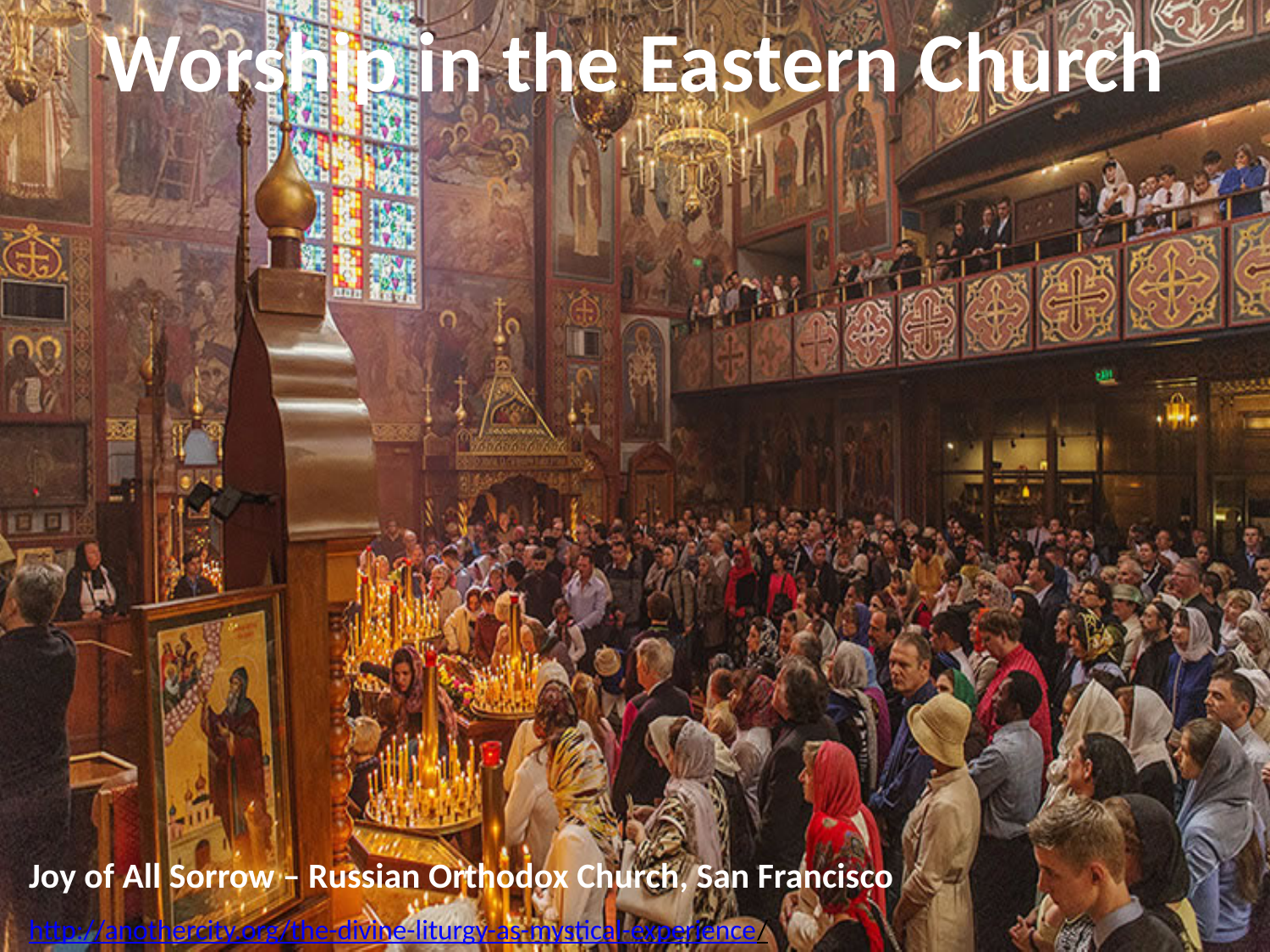

# Worship in the Eastern Church
Joy of All Sorrow – Russian Orthodox Church, San Francisco
http://anothercity.org/the-divine-liturgy-as-mystical-experience/